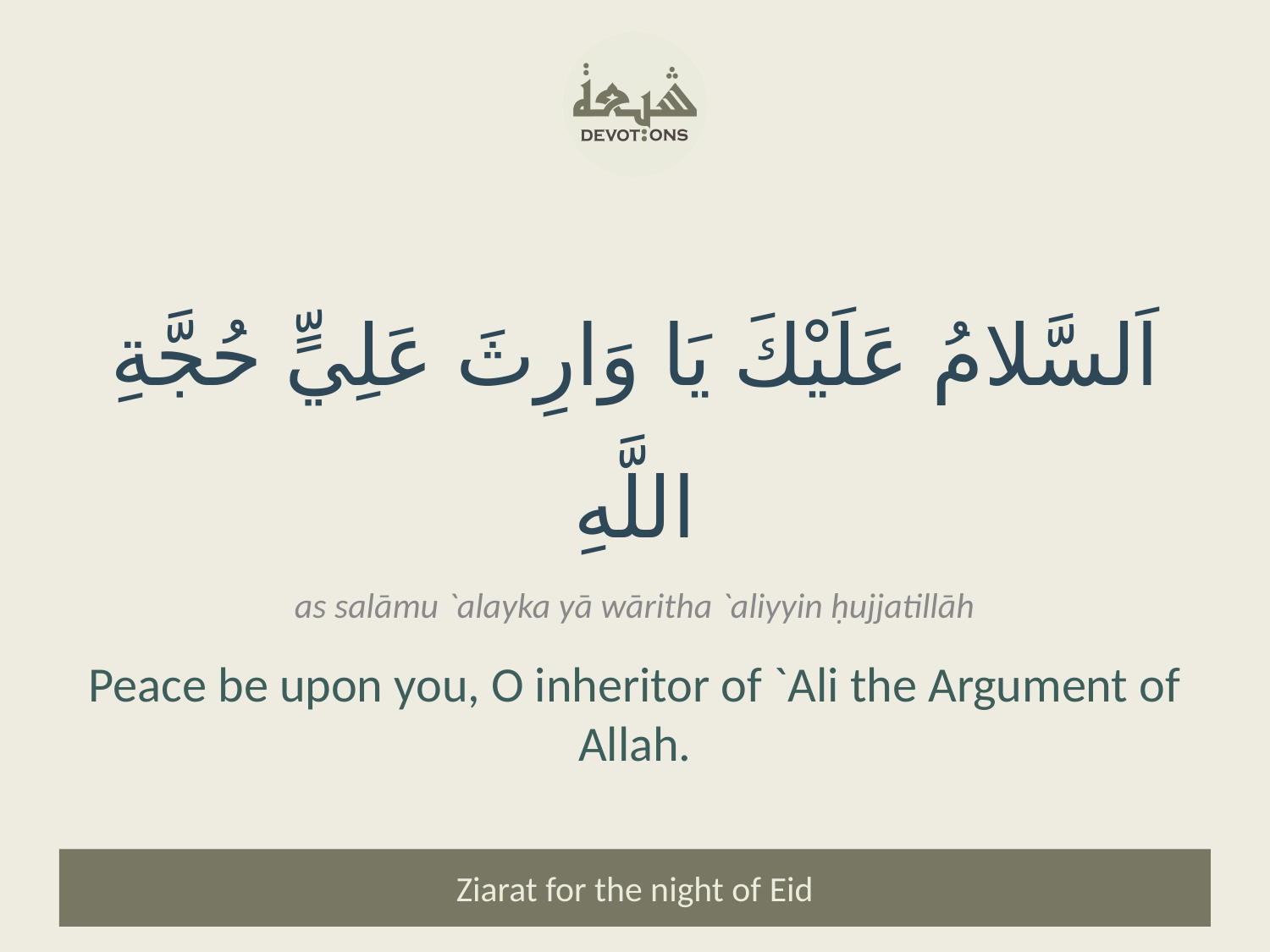

اَلسَّلامُ عَلَيْكَ يَا وَارِثَ عَلِيٍّ حُجَّةِ اللَّهِ
as salāmu `alayka yā wāritha `aliyyin ḥujjatillāh
Peace be upon you, O inheritor of `Ali the Argument of Allah.
Ziarat for the night of Eid